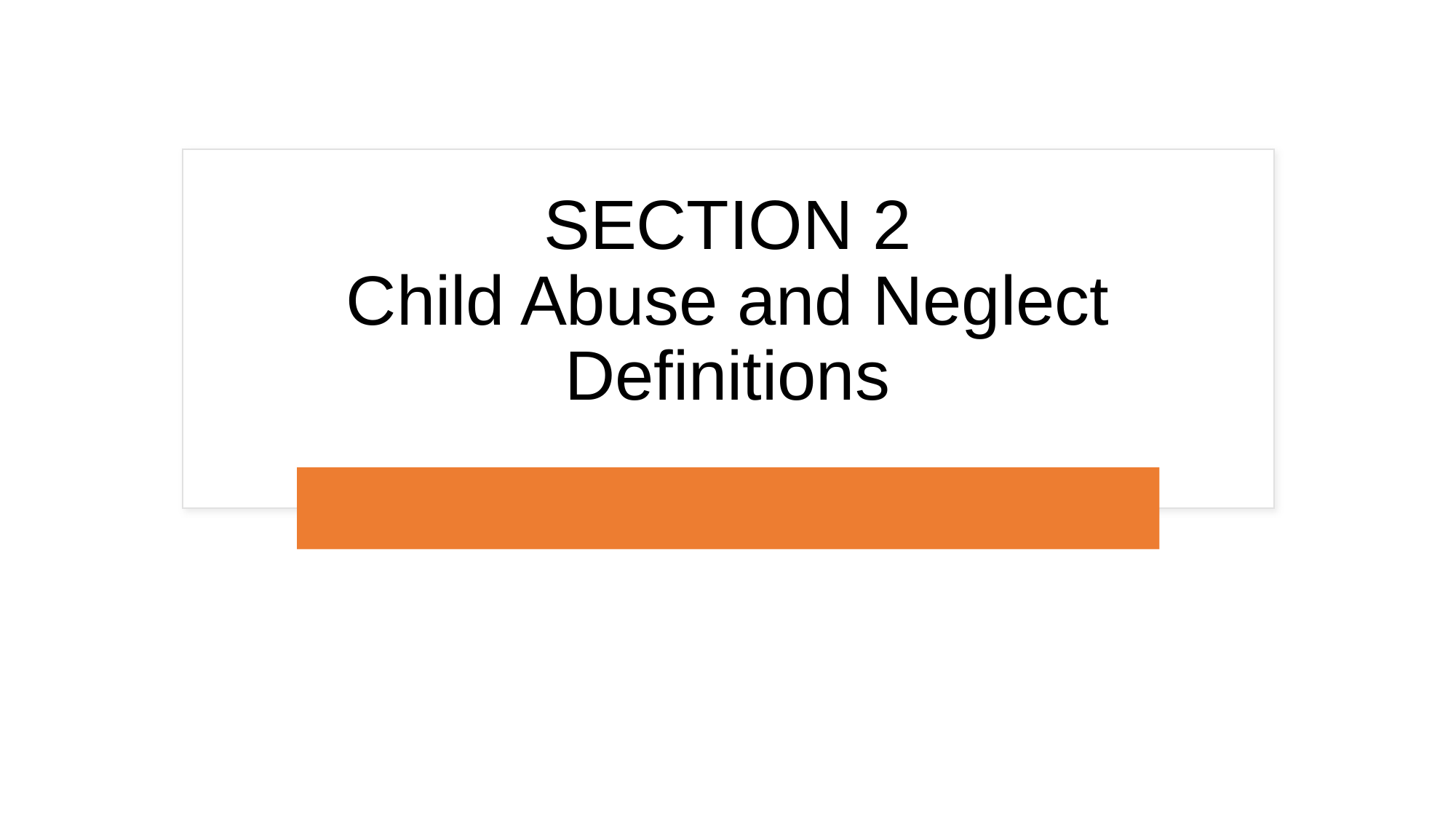

# SECTION 2 Child Abuse and Neglect Definitions